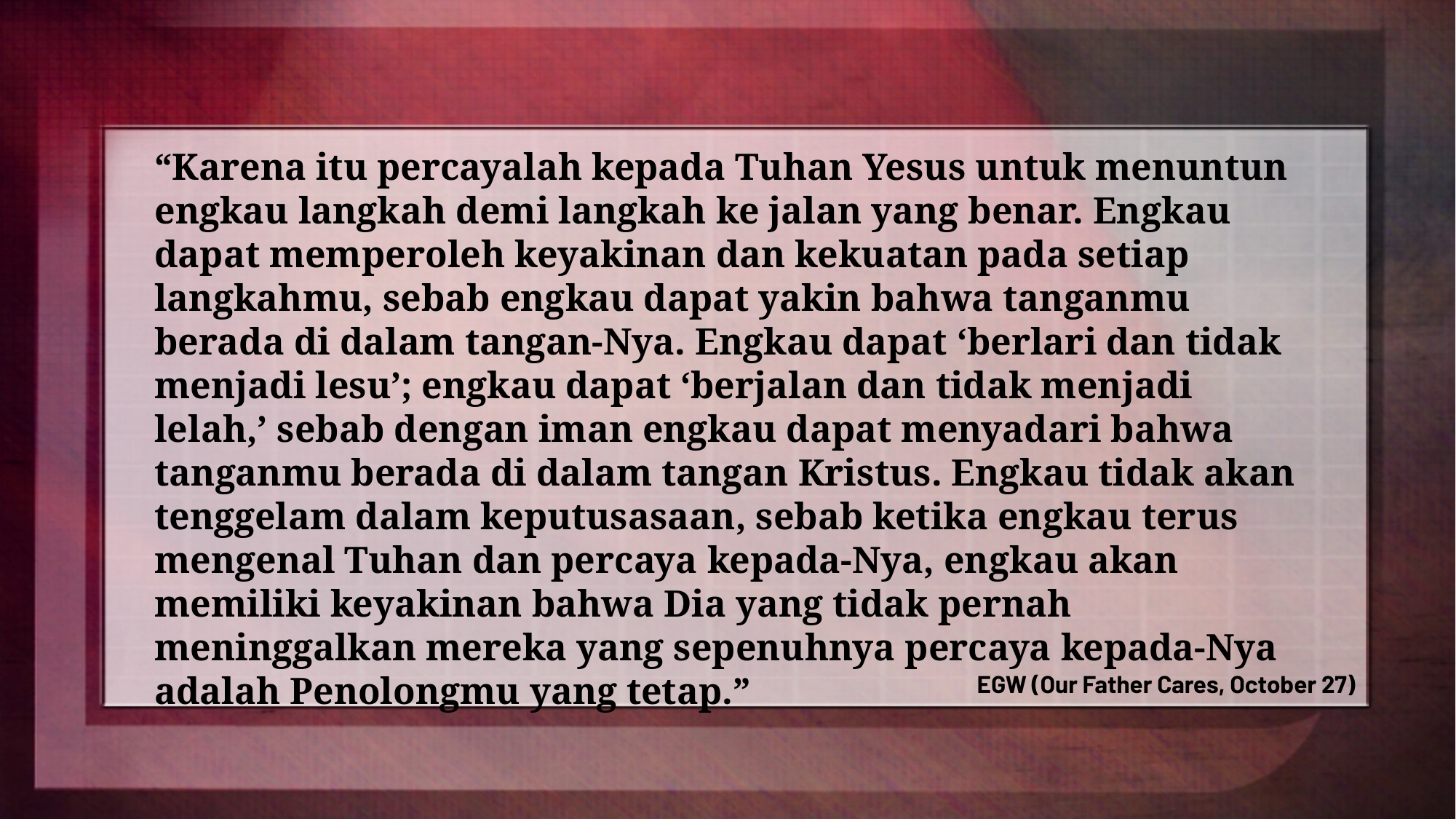

“Karena itu percayalah kepada Tuhan Yesus untuk menuntun engkau langkah demi langkah ke jalan yang benar. Engkau dapat memperoleh keyakinan dan kekuatan pada setiap langkahmu, sebab engkau dapat yakin bahwa tanganmu berada di dalam tangan-Nya. Engkau dapat ‘berlari dan tidak menjadi lesu’; engkau dapat ‘berjalan dan tidak menjadi lelah,’ sebab dengan iman engkau dapat menyadari bahwa tanganmu berada di dalam tangan Kristus. Engkau tidak akan tenggelam dalam keputusasaan, sebab ketika engkau terus mengenal Tuhan dan percaya kepada-Nya, engkau akan memiliki keyakinan bahwa Dia yang tidak pernah meninggalkan mereka yang sepenuhnya percaya kepada-Nya adalah Penolongmu yang tetap.”
EGW (Our Father Cares, October 27)